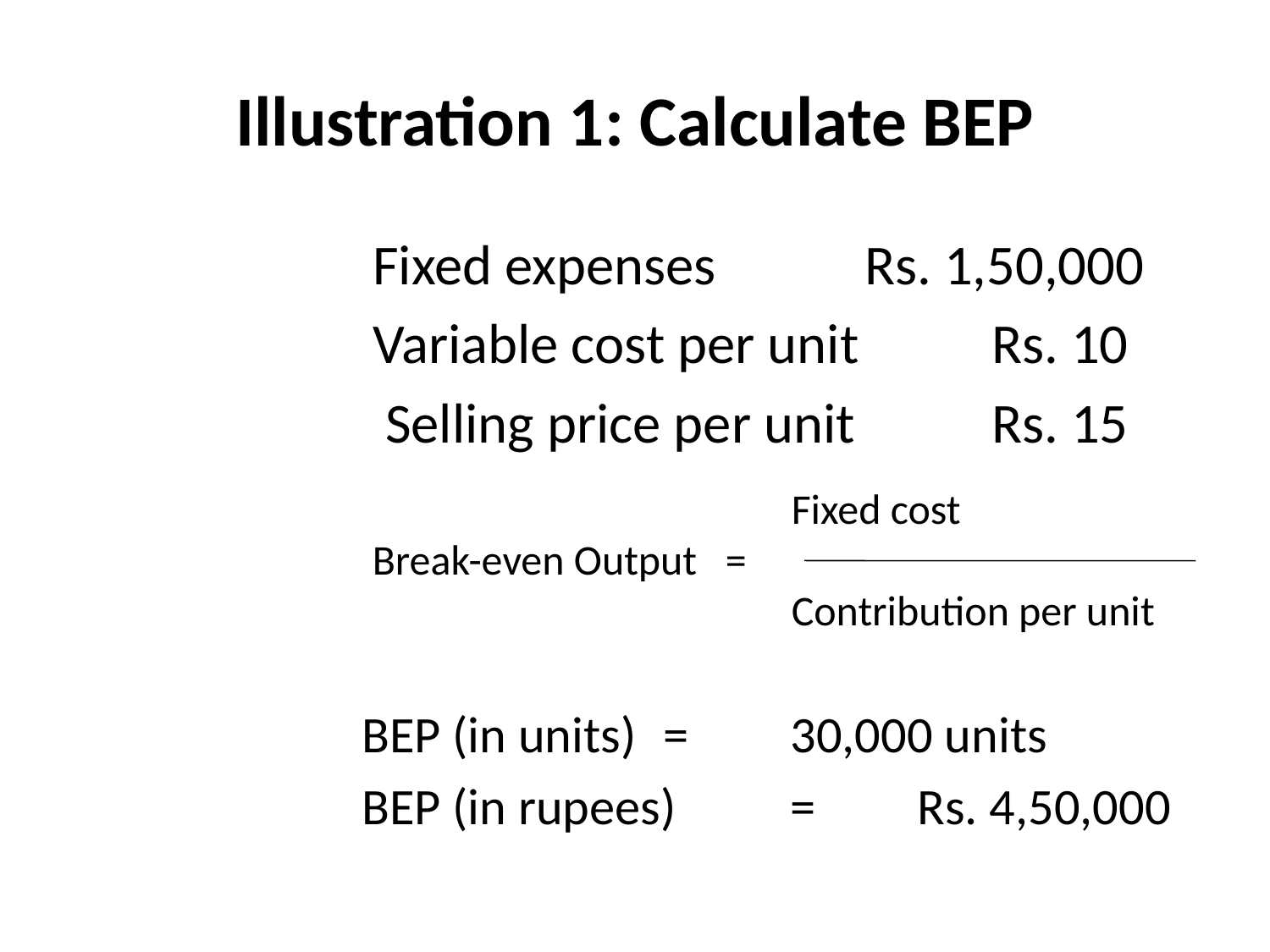

# Illustration 1: Calculate BEP
     Fixed expenses		Rs. 1,50,000
     Variable cost per unit 	Rs. 10
      Selling price per unit 	Rs. 15

                                            Fixed cost
Break-even Output   =
			    Contribution per unit

BEP (in units)	=	30,000 units
BEP (in rupees)  	=	Rs. 4,50,000